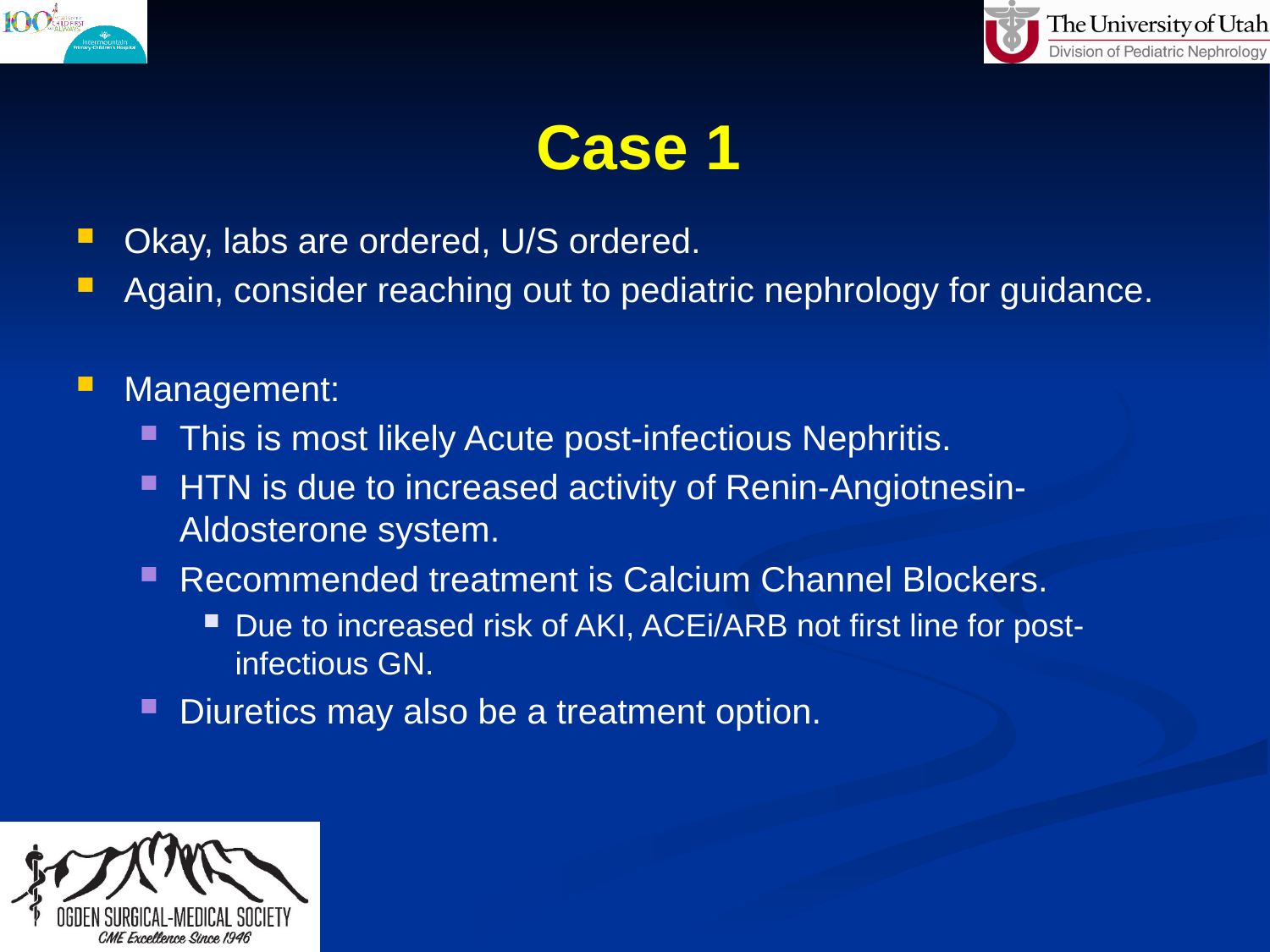

# Case 1
Okay, labs are ordered, U/S ordered.
Again, consider reaching out to pediatric nephrology for guidance.

Management:
This is most likely Acute post-infectious Nephritis.
HTN is due to increased activity of Renin-Angiotnesin-Aldosterone system.
Recommended treatment is Calcium Channel Blockers.
Due to increased risk of AKI, ACEi/ARB not first line for post-infectious GN.
Diuretics may also be a treatment option.